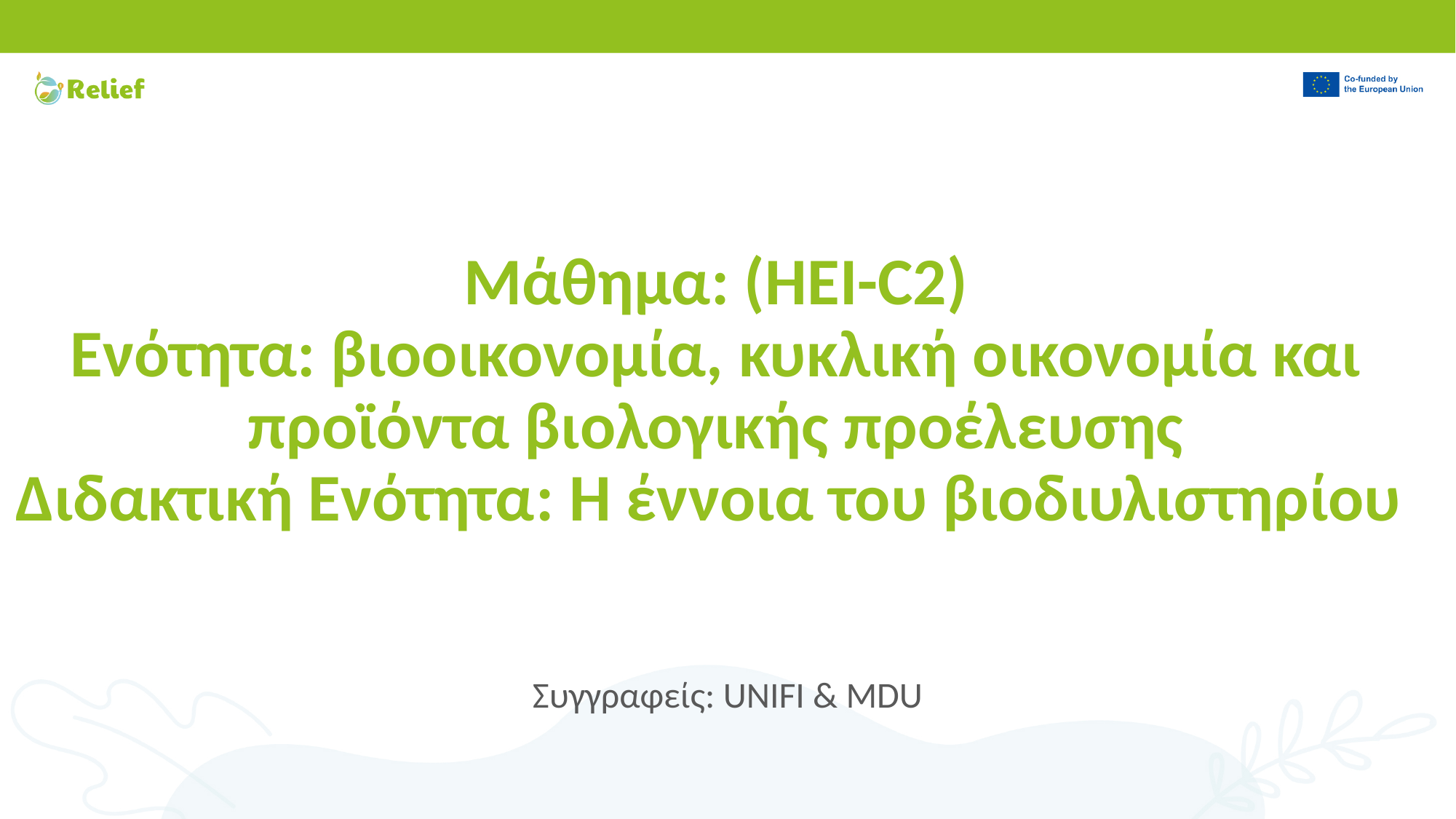

# Μάθημα: (HEI-C2) Ενότητα: βιοοικονομία, κυκλική οικονομία και προϊόντα βιολογικής προέλευσης Διδακτική Ενότητα: Η έννοια του βιοδιυλιστηρίου
Συγγραφείς: UNIFI & MDU